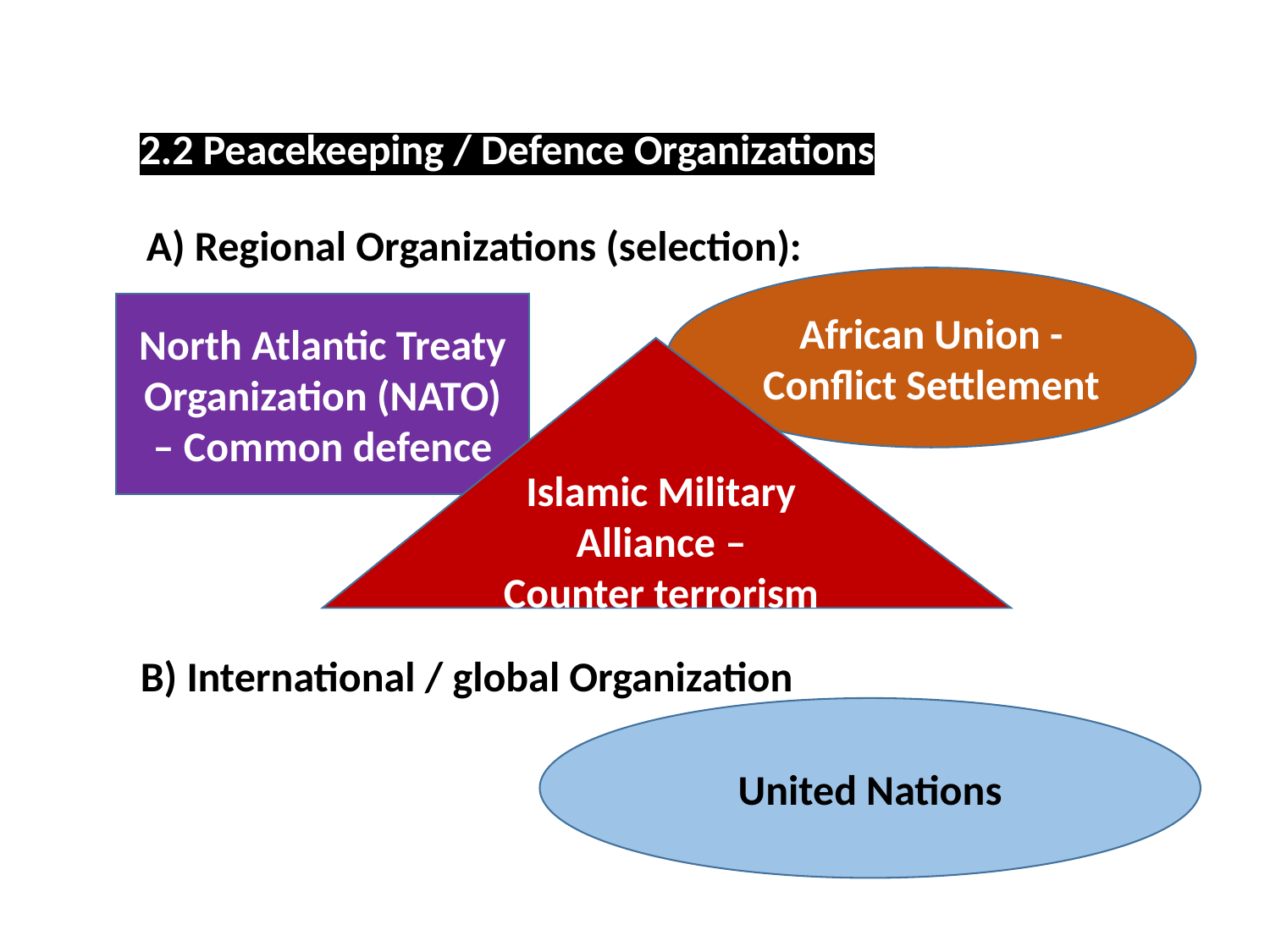

2.2 Peacekeeping / Defence Organizations
A) Regional Organizations (selection):
African Union - Conflict Settlement
North Atlantic Treaty Organization (NATO) – Common defence
Islamic Military Alliance – Counter terrorism
B) International / global Organization
United Nations